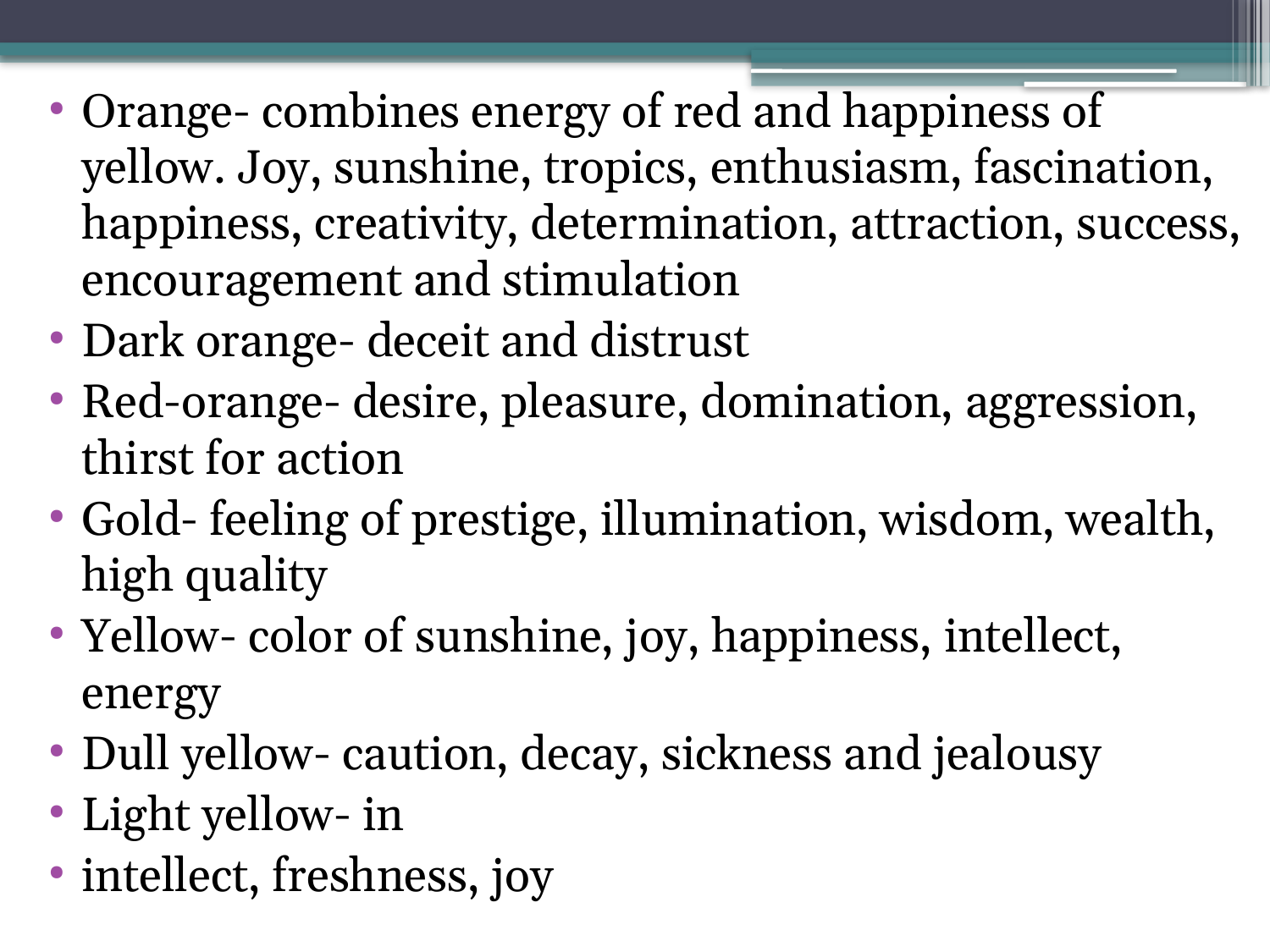

Orange- combines energy of red and happiness of yellow. Joy, sunshine, tropics, enthusiasm, fascination, happiness, creativity, determination, attraction, success, encouragement and stimulation
Dark orange- deceit and distrust
Red-orange- desire, pleasure, domination, aggression, thirst for action
Gold- feeling of prestige, illumination, wisdom, wealth, high quality
Yellow- color of sunshine, joy, happiness, intellect, energy
Dull yellow- caution, decay, sickness and jealousy
Light yellow- in
intellect, freshness, joy